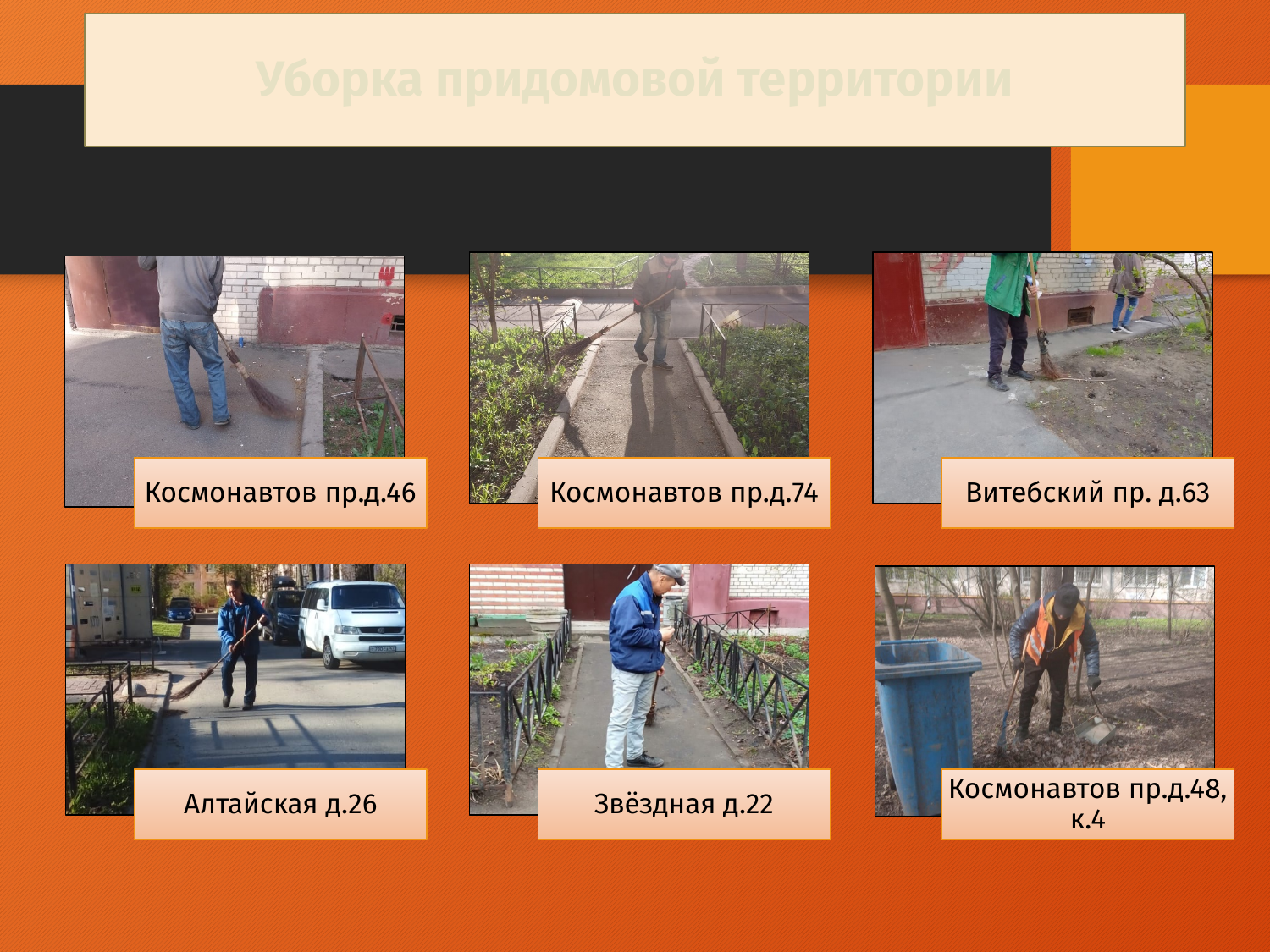

# Уборка придомовой территории
Космонавтов пр.д.46
Космонавтов пр.д.74
Витебский пр. д.63
Алтайская д.26
Звёздная д.22
Космонавтов пр.д.48, к.4